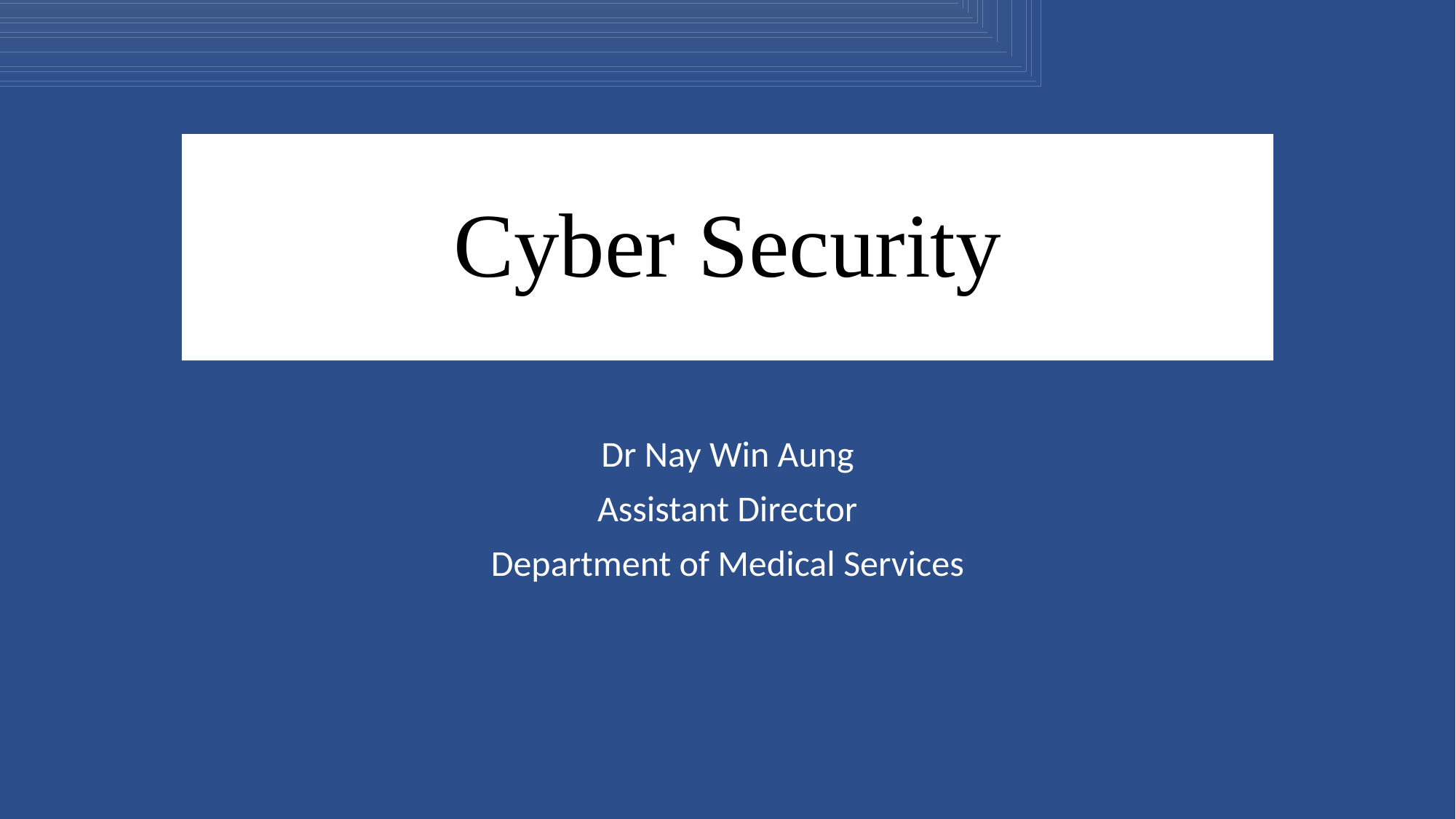

# Cyber Security
Dr Nay Win Aung
Assistant Director
Department of Medical Services